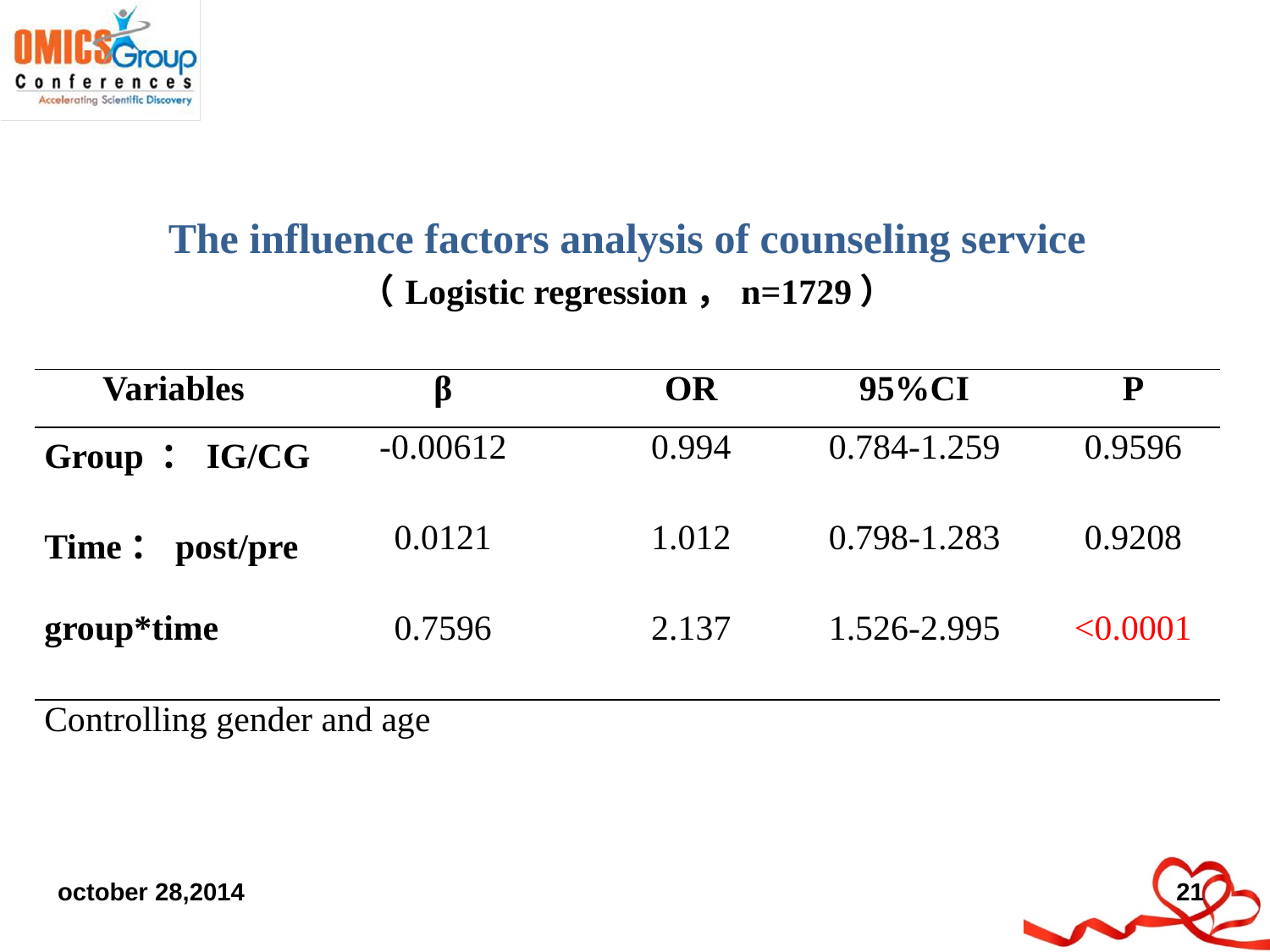

| The influence factors analysis of counseling service （Logistic regression，n=1729） |  |  |  |  |  |  |  |
| --- | --- | --- | --- | --- | --- | --- | --- |
| Variables | β |  | OR |  | 95%CI |  | P |
| Group ：IG/CG | -0.00612 |  | 0.994 |  | 0.784-1.259 |  | 0.9596 |
| Time：post/pre | 0.0121 |  | 1.012 |  | 0.798-1.283 |  | 0.9208 |
| group\*time | 0.7596 |  | 2.137 |  | 1.526-2.995 |  | <0.0001 |
| Controlling gender and age |  |  |  |  |  |  |  |
october 28,2014
21